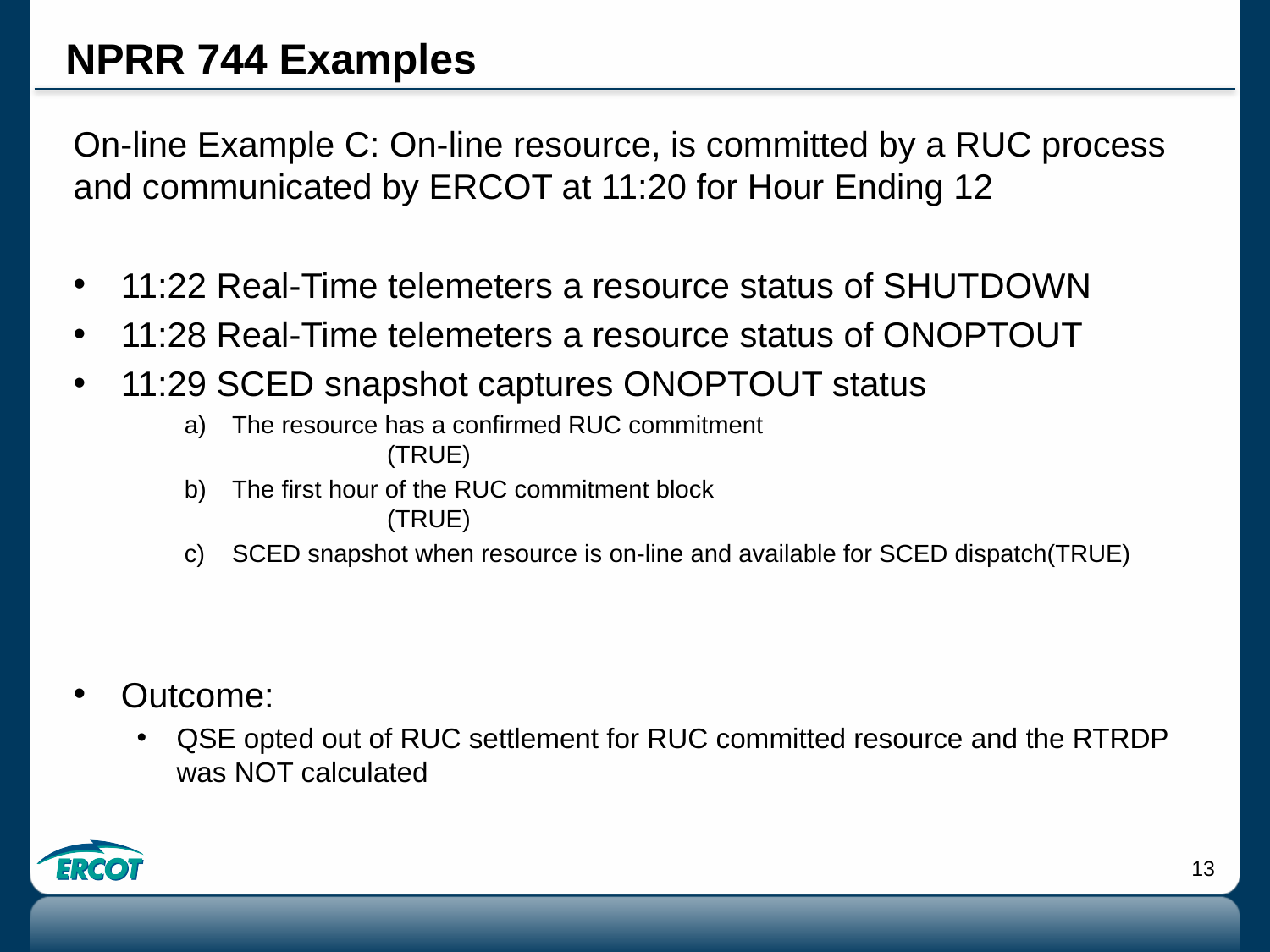

# NPRR 744 Examples
On-line Example C: On-line resource, is committed by a RUC process and communicated by ERCOT at 11:20 for Hour Ending 12

11:22 Real-Time telemeters a resource status of SHUTDOWN
11:28 Real-Time telemeters a resource status of ONOPTOUT
11:29 SCED snapshot captures ONOPTOUT status
The resource has a confirmed RUC commitment 	 			    (TRUE)
The first hour of the RUC commitment block		 			    (TRUE)
SCED snapshot when resource is on-line and available for SCED dispatch(TRUE)

Outcome:
QSE opted out of RUC settlement for RUC committed resource and the RTRDP was NOT calculated